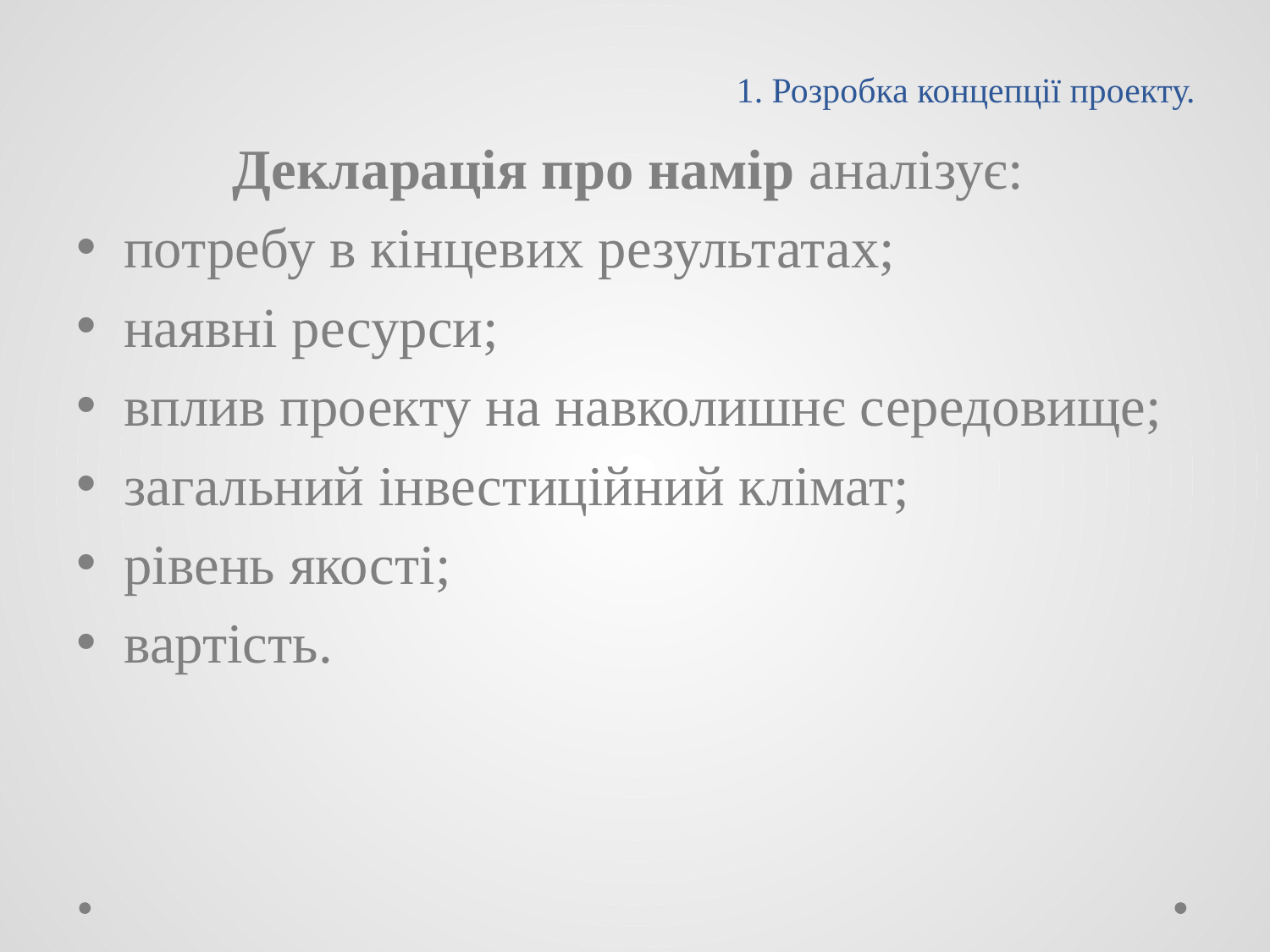

# 1. Розробка концепції проекту.
Декларація про намір аналізує:
потребу в кінцевих результатах;
наявні ресурси;
вплив проекту на навколишнє середовище;
загальний інвестиційний клімат;
рівень якості;
вартість.